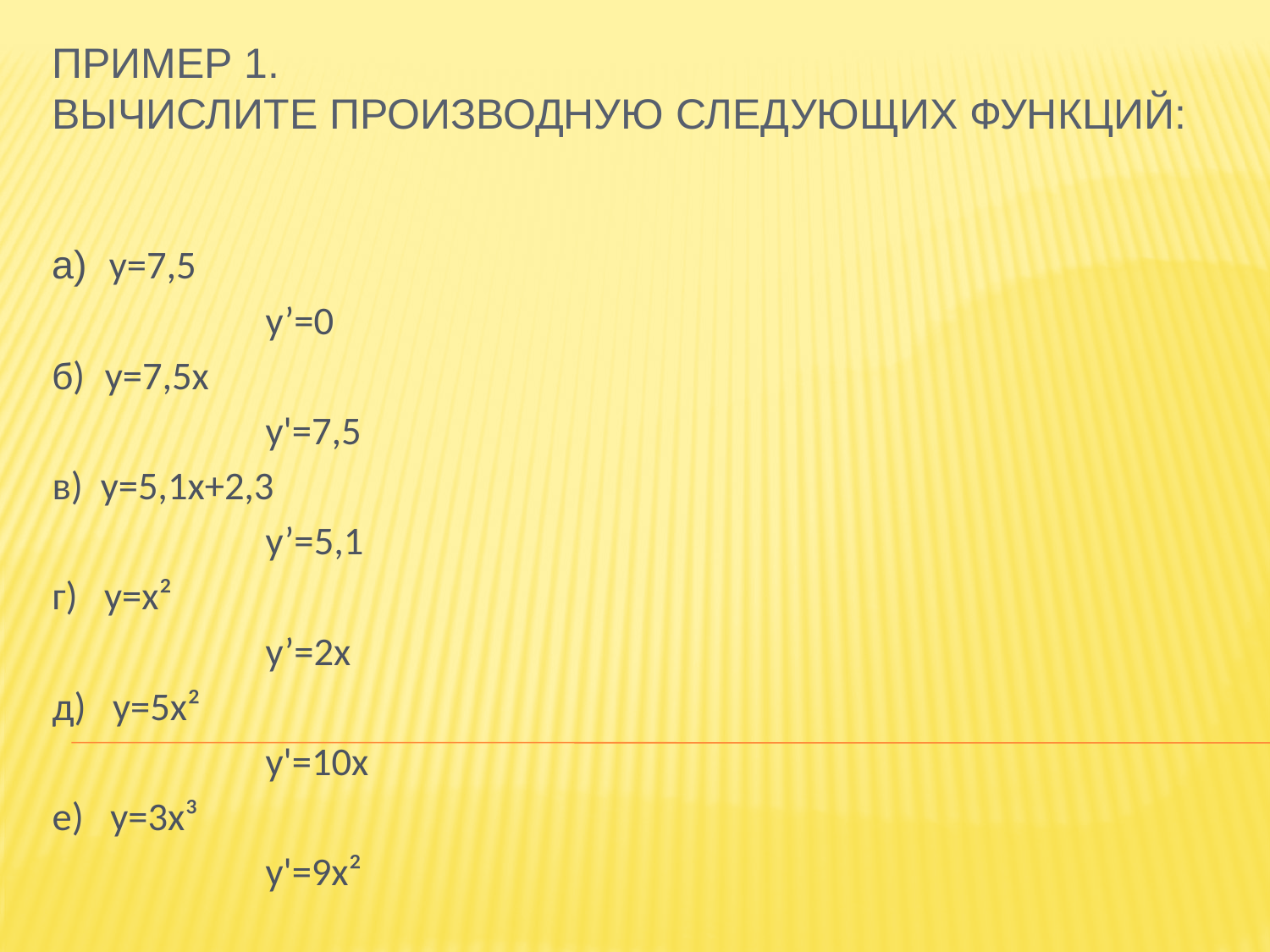

# Пример 1. Вычислите производную следующих функций:

а)  y=7,5
                        y’=0
б)  y=7,5x
                        y'=7,5
в)  y=5,1x+2,3
                        y’=5,1
г)   y=x²
                        y’=2x
д)   y=5x²
                        y'=10x
е)   y=3x³
                        y'=9x²